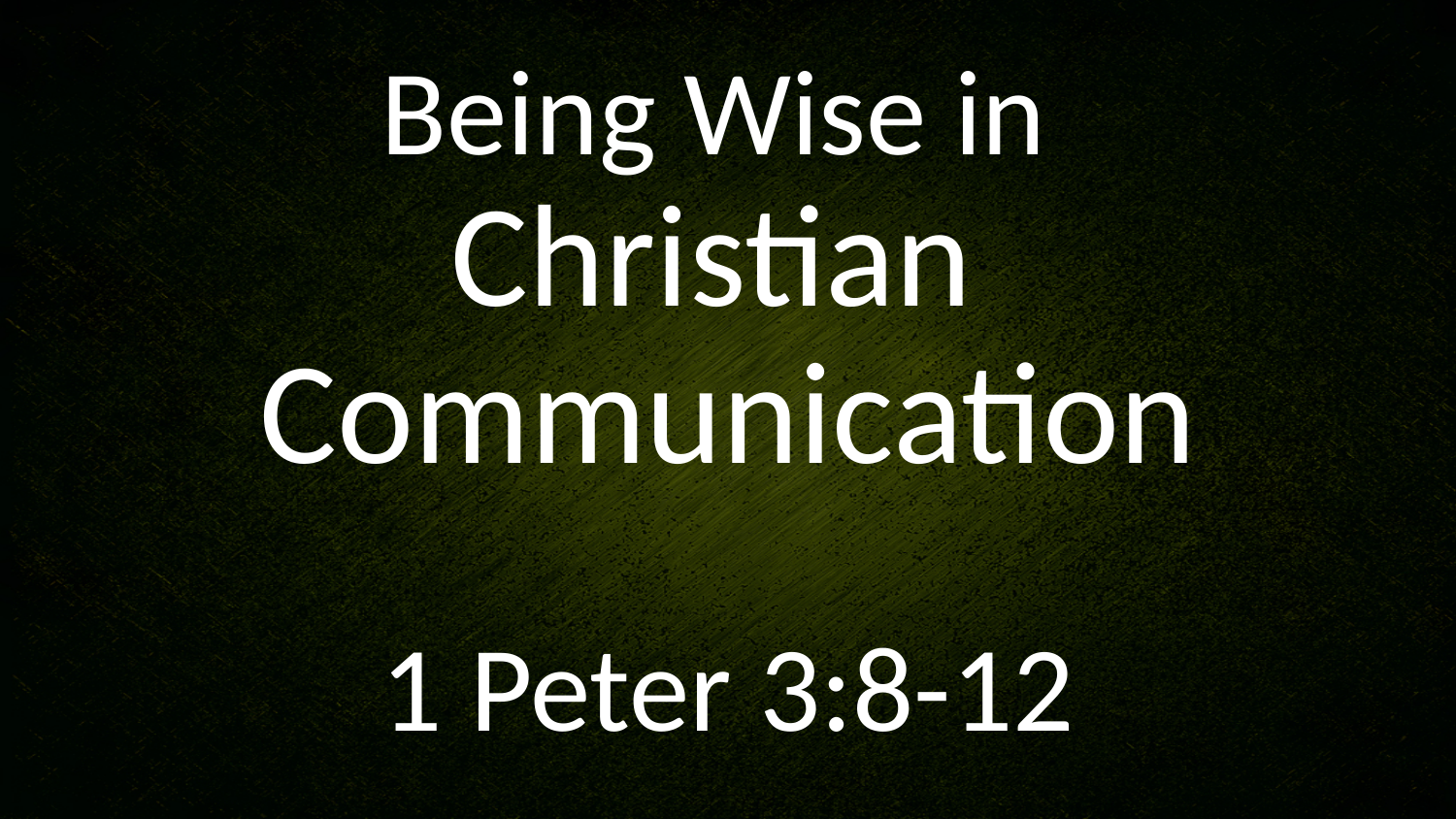

# Being Wise in Christian Communication 1 Peter 3:8-12